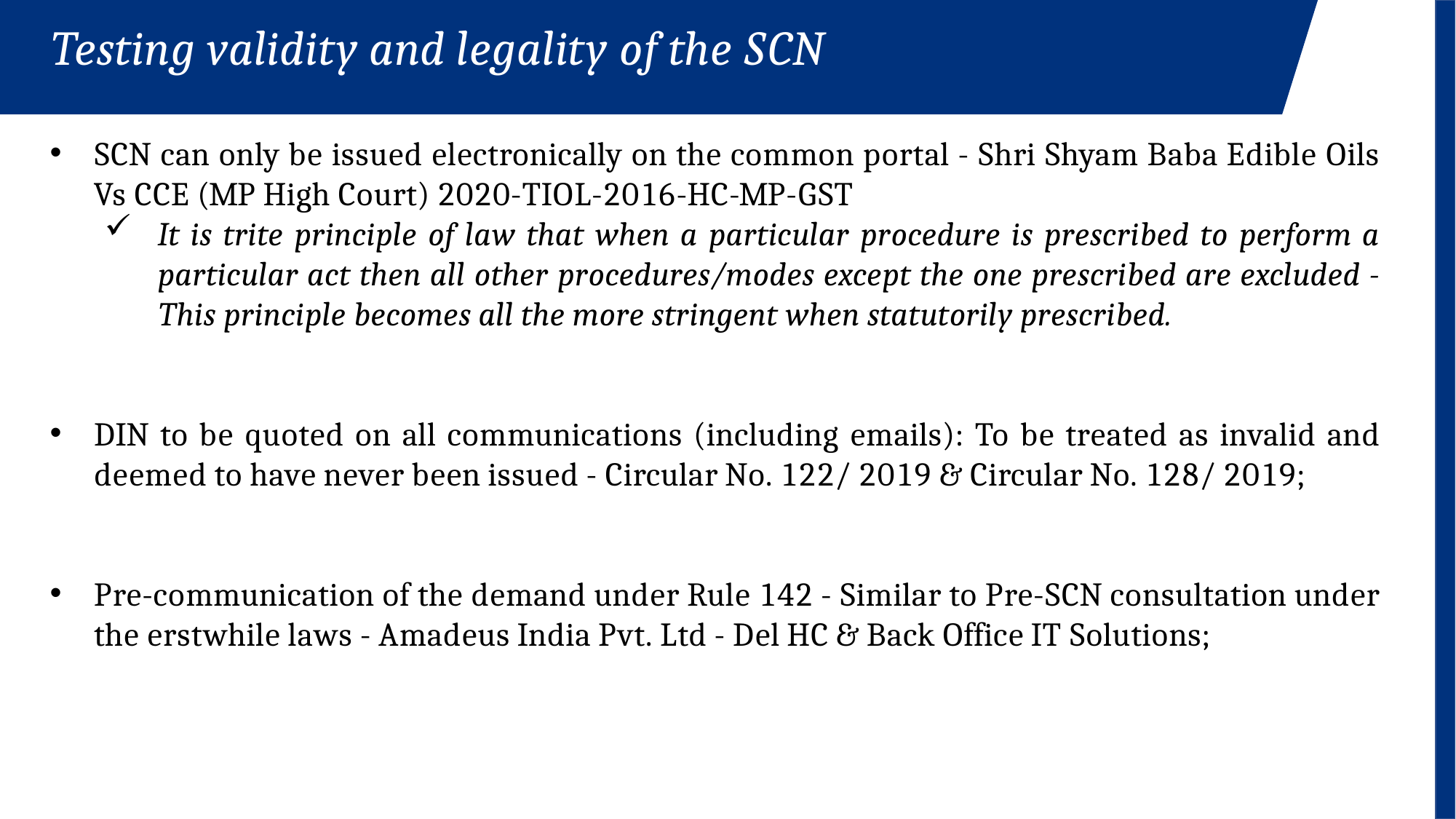

Testing validity and legality of the SCN
SCN can only be issued electronically on the common portal - Shri Shyam Baba Edible Oils Vs CCE (MP High Court) 2020-TIOL-2016-HC-MP-GST
It is trite principle of law that when a particular procedure is prescribed to perform a particular act then all other procedures/modes except the one prescribed are excluded - This principle becomes all the more stringent when statutorily prescribed.

DIN to be quoted on all communications (including emails): To be treated as invalid and deemed to have never been issued - Circular No. 122/ 2019 & Circular No. 128/ 2019;

Pre-communication of the demand under Rule 142 - Similar to Pre-SCN consultation under the erstwhile laws - Amadeus India Pvt. Ltd - Del HC & Back Office IT Solutions;